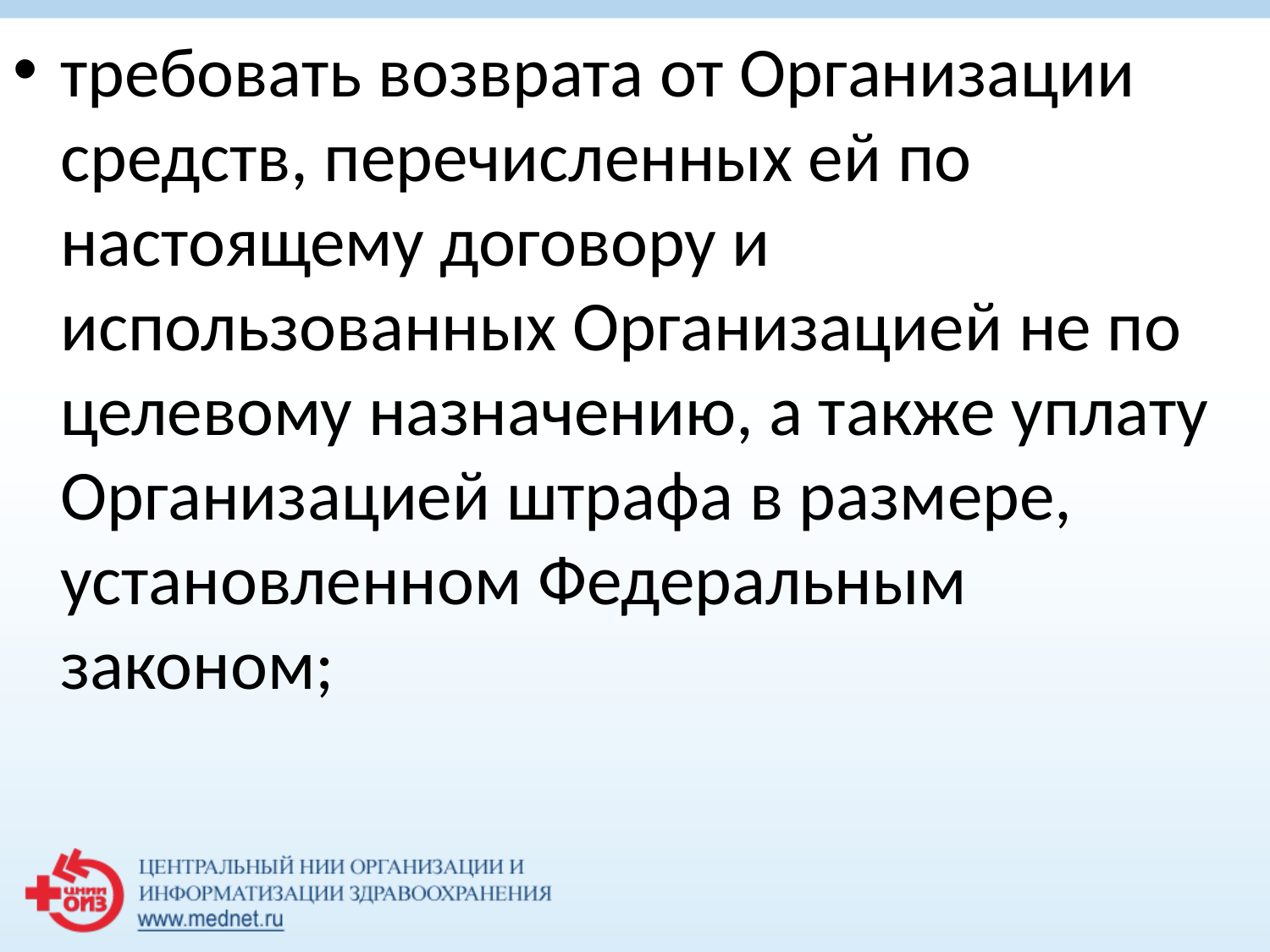

требовать возврата от Организации средств, перечисленных ей по настоящему договору и использованных Организацией не по целевому назначению, а также уплату Организацией штрафа в размере, установленном Федеральным законом;